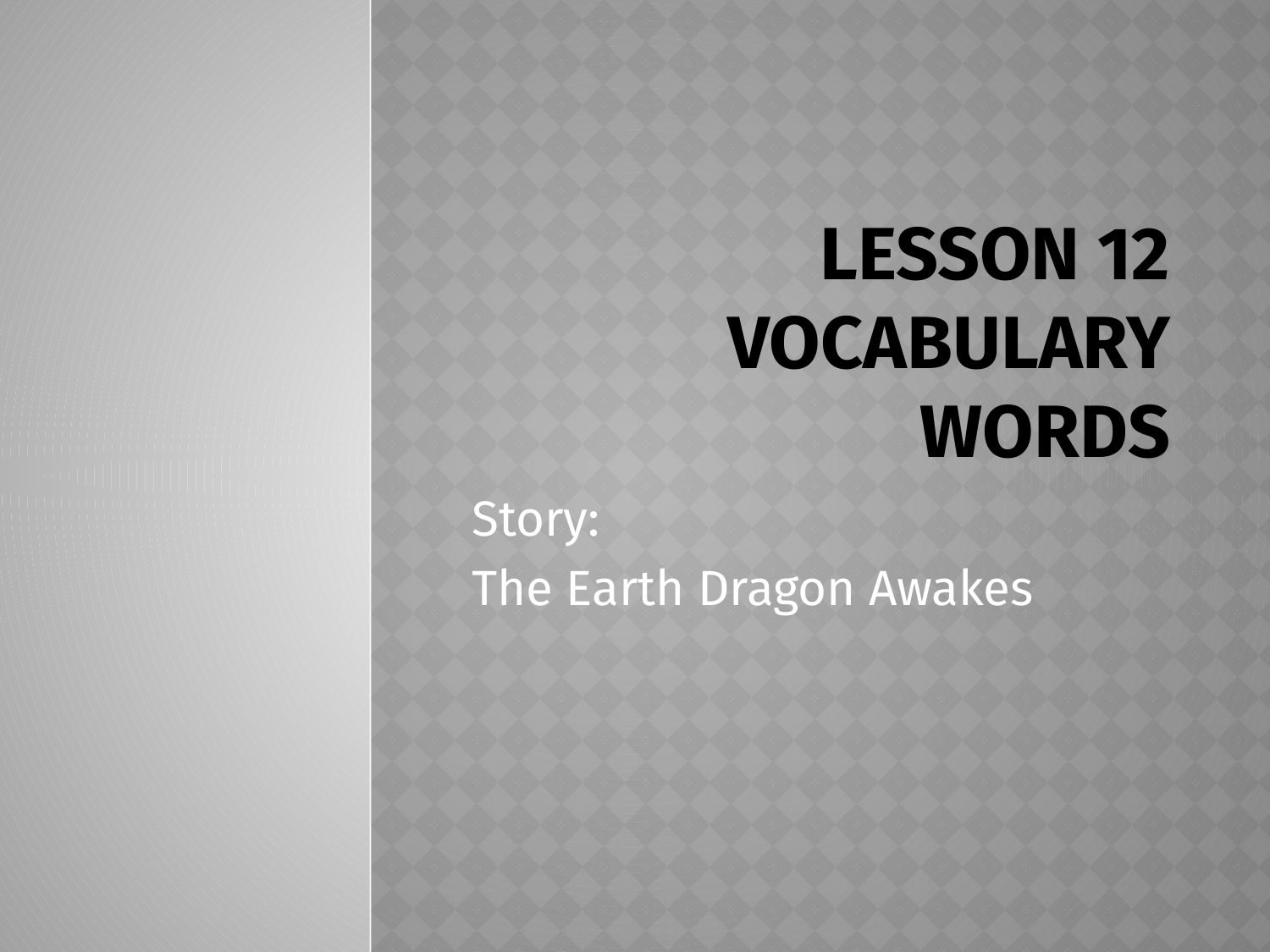

# Lesson 12 Vocabulary Words
Story:
The Earth Dragon Awakes